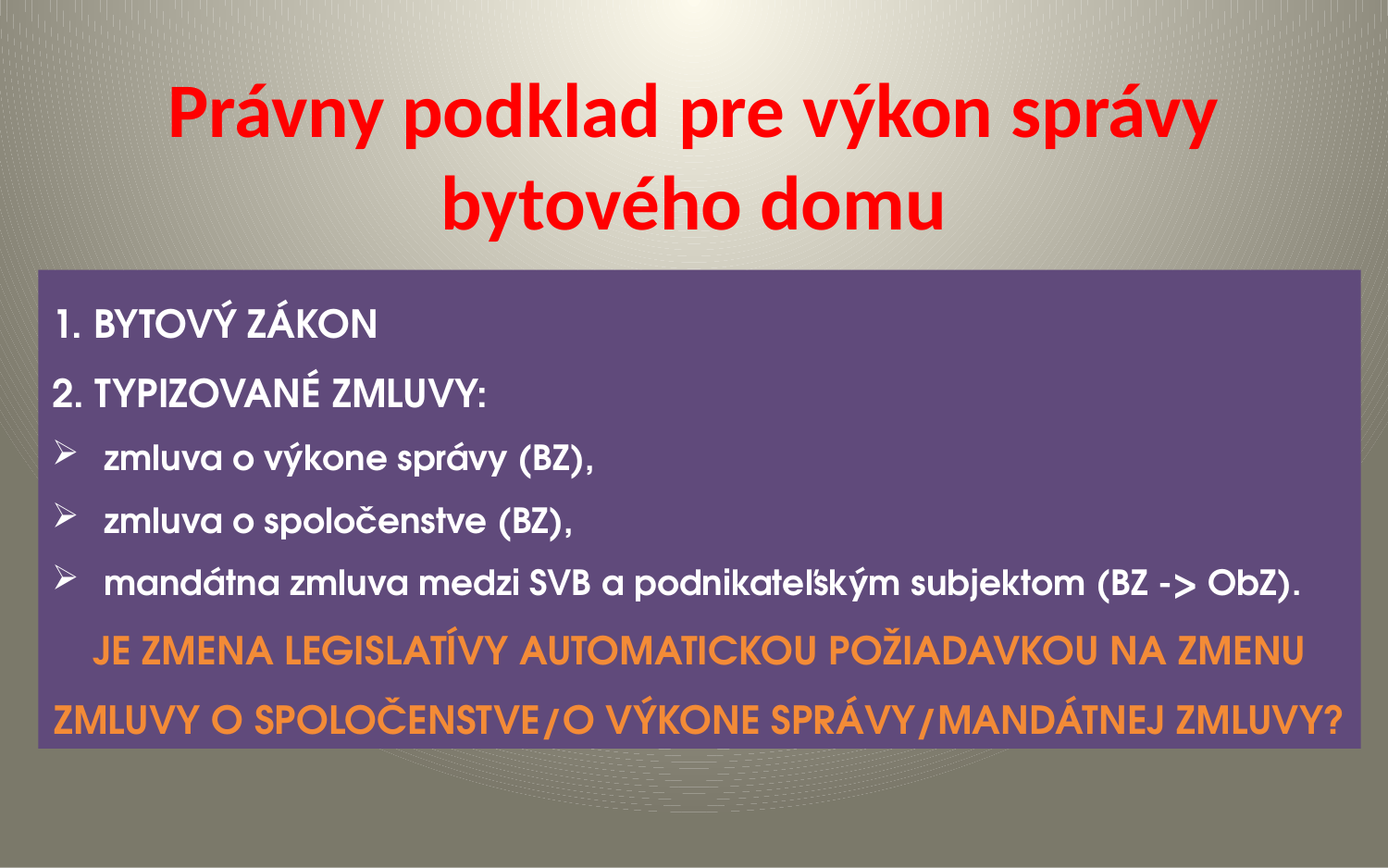

# Právny podklad pre výkon správy bytového domu
1. BYTOVÝ ZÁKON
2. TYPIZOVANÉ ZMLUVY:
zmluva o výkone správy (BZ),
zmluva o spoločenstve (BZ),
mandátna zmluva medzi SVB a podnikateľským subjektom (BZ -> ObZ).
JE ZMENA LEGISLATÍVY AUTOMATICKOU POŽIADAVKOU NA ZMENU ZMLUVY O SPOLOČENSTVE/O VÝKONE SPRÁVY/MANDÁTNEJ ZMLUVY?